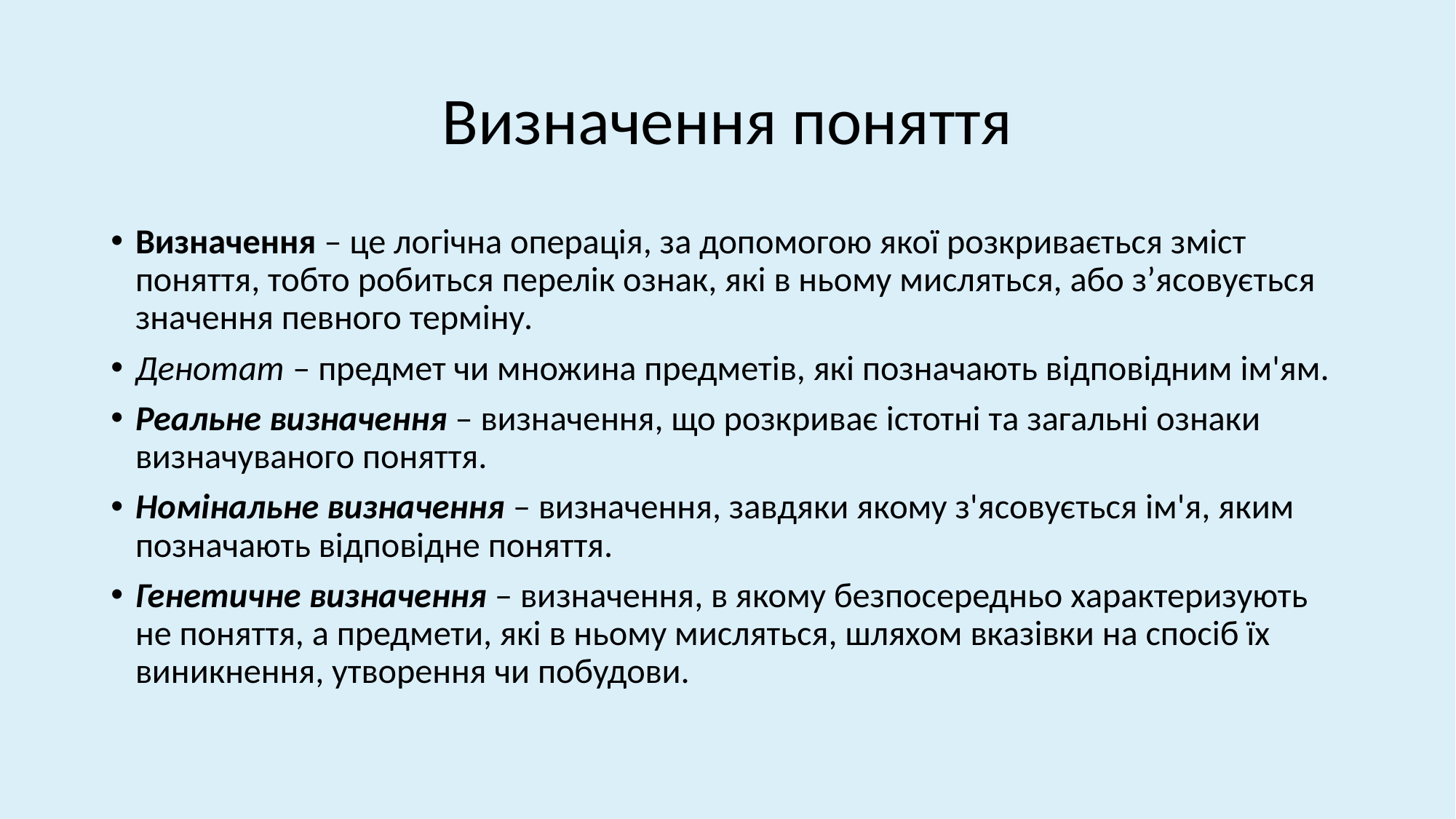

# Визначення поняття
Визначення – це логічна операція, за допомогою якої розкривається зміст поняття, тобто робиться перелік ознак, які в ньому мисляться, або з’ясовується значення певного терміну.
Денотат – предмет чи множина предметів, які позначають відповідним ім'ям.
Реальне визначення – визначення, що розкриває істотні та загальні ознаки визначуваного поняття.
Номінальне визначення – визначення, завдяки якому з'ясовується ім'я, яким позначають відповідне поняття.
Генетичне визначення – визначення, в якому безпосередньо характеризують не поняття, а предмети, які в ньому мисляться, шляхом вказівки на спосіб їх виникнення, утворення чи побудови.